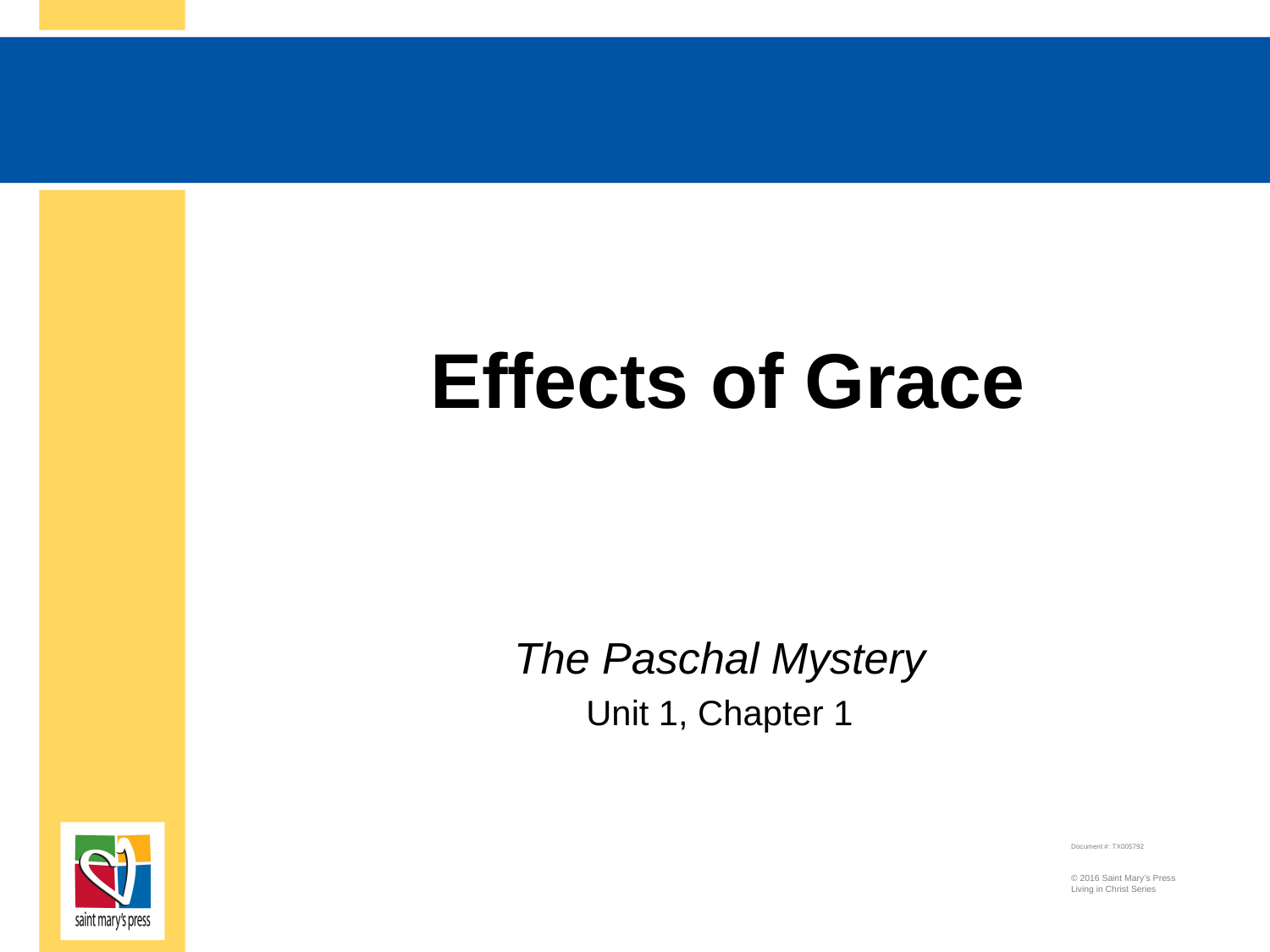

# Effects of Grace
The Paschal Mystery
Unit 1, Chapter 1
Document #: TX005792